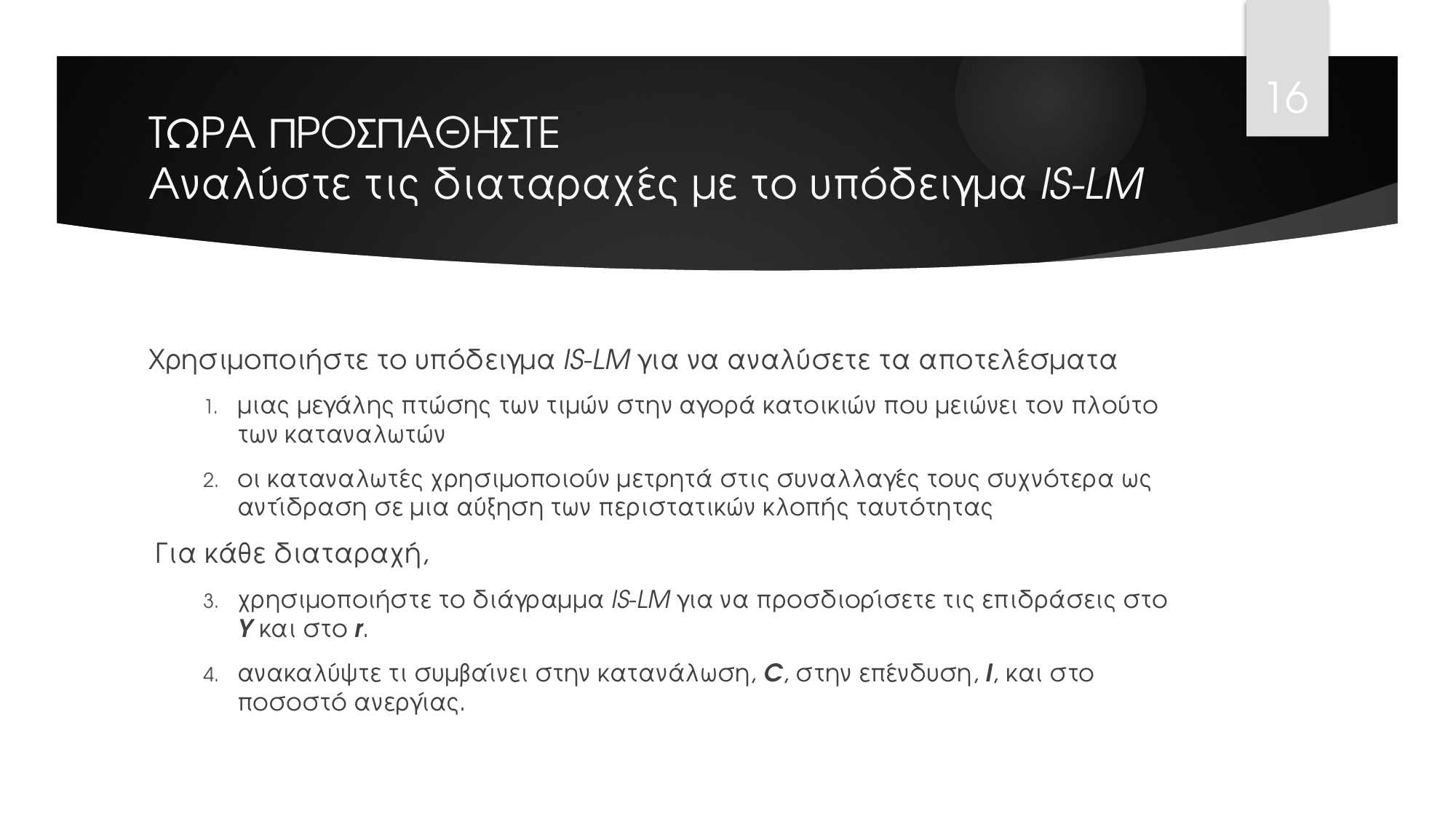

16
# ΤΩΡΑ ΠΡΟΣΠΑΘΗΣΤΕ Αναλύστε τις διαταραχές με το υπόδειγμα IS-LM
Χρησιμοποιήστε το υπόδειγμα IS-LM για να αναλύσετε τα αποτελέσματα
μιας μεγάλης πτώσης των τιμών στην αγορά κατοικιών που μειώνει τον πλούτο των καταναλωτών
οι καταναλωτές χρησιμοποιούν μετρητά στις συναλλαγές τους συχνότερα ως αντίδραση σε μια αύξηση των περιστατικών κλοπής ταυτότητας
Για κάθε διαταραχή,
χρησιμοποιήστε το διάγραμμα IS-LM για να προσδιορίσετε τις επιδράσεις στο Y και στο r.
ανακαλύψτε τι συμβαίνει στην κατανάλωση, C, στην επένδυση, I, και στο ποσοστό ανεργίας.